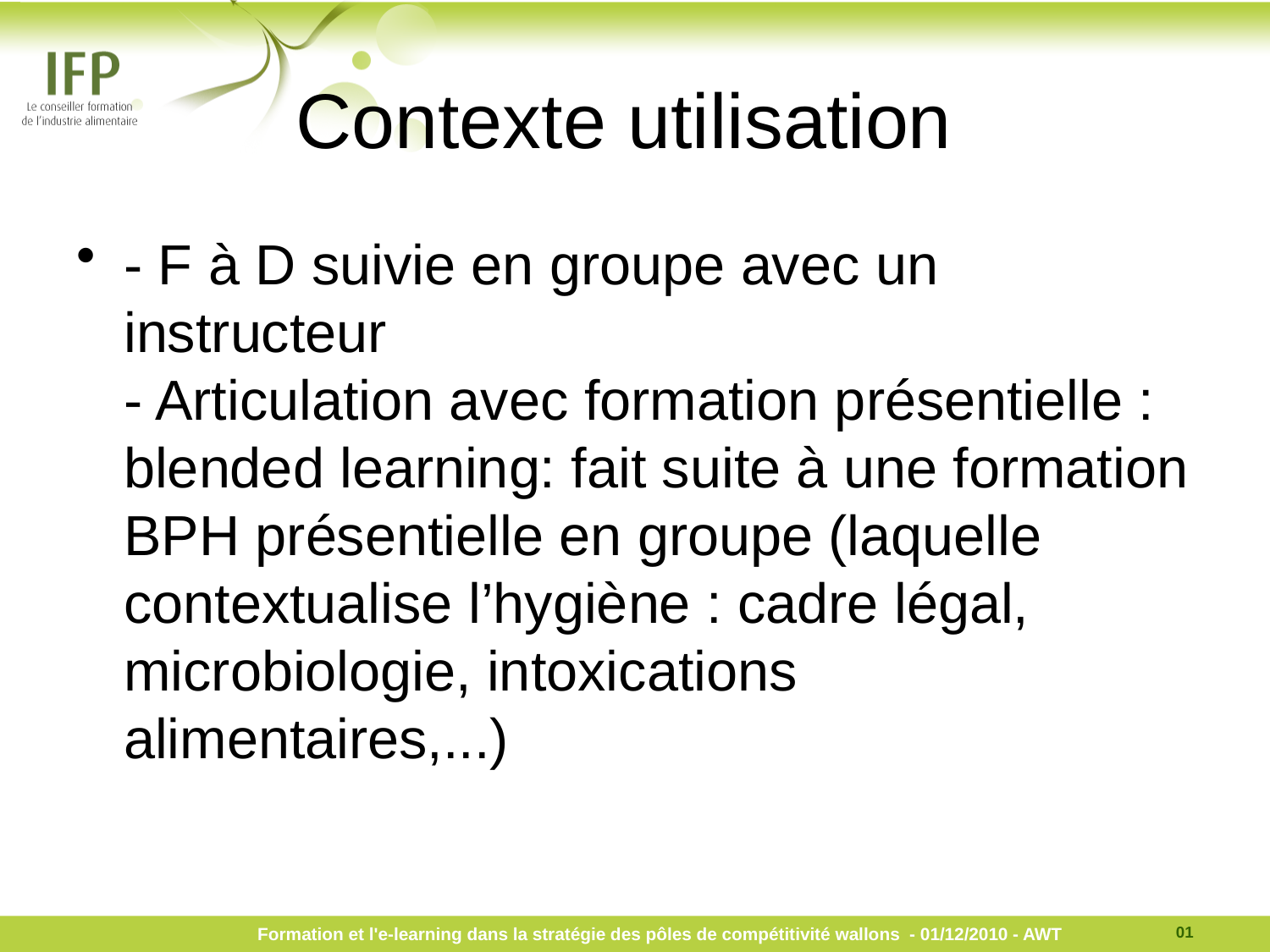

# Contexte utilisation
- F à D suivie en groupe avec un instructeur
- Articulation avec formation présentielle : blended learning: fait suite à une formation BPH présentielle en groupe (laquelle contextualise l’hygiène : cadre légal, microbiologie, intoxications alimentaires,...)

38
Formation et l'e-learning dans la stratégie des pôles de compétitivité wallons  - 01/12/2010 - AWT